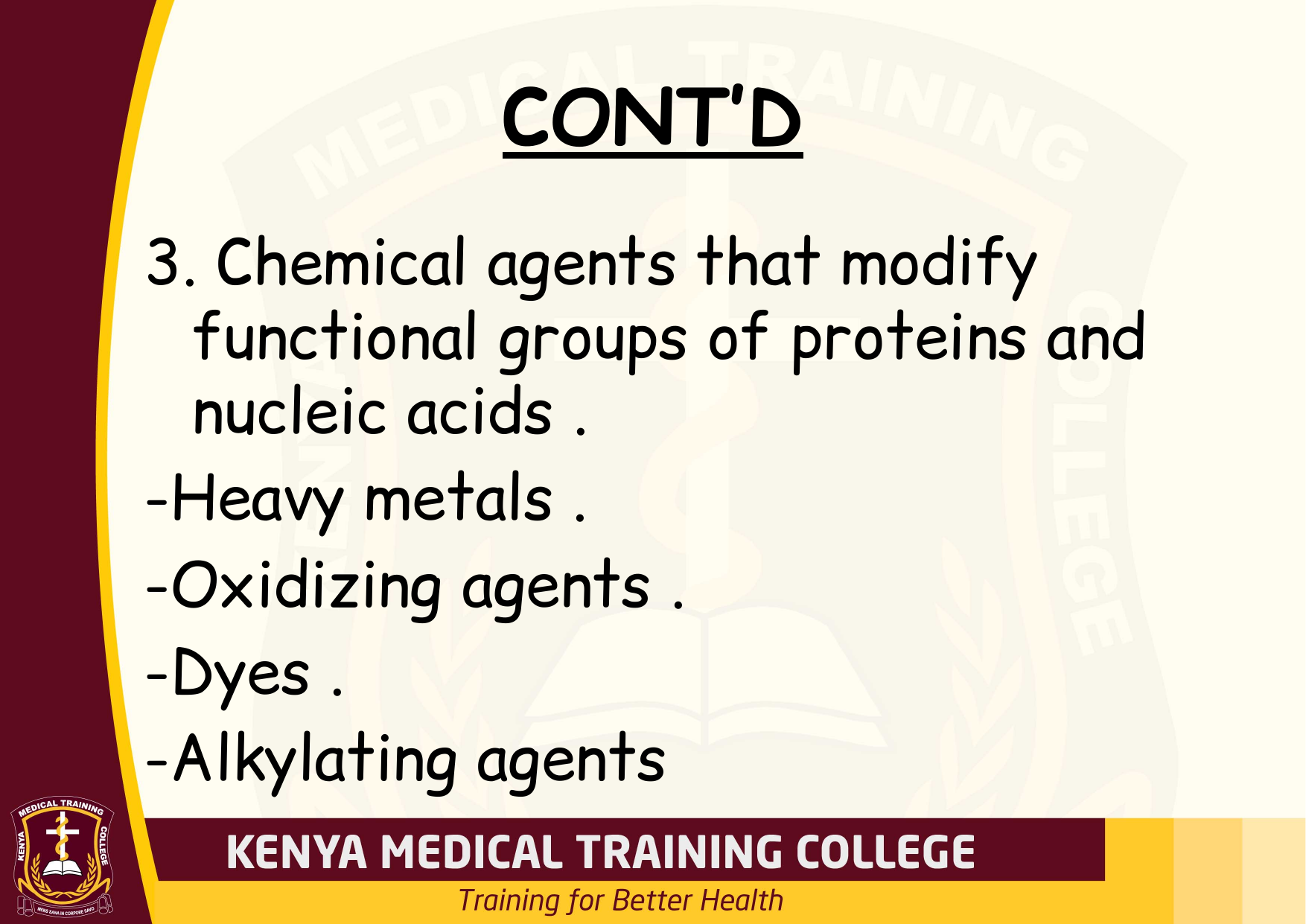

# CONT’D
3. Chemical agents that modify functional groups of proteins and nucleic acids .
-Heavy metals .
-Oxidizing agents .
-Dyes .
-Alkylating agents